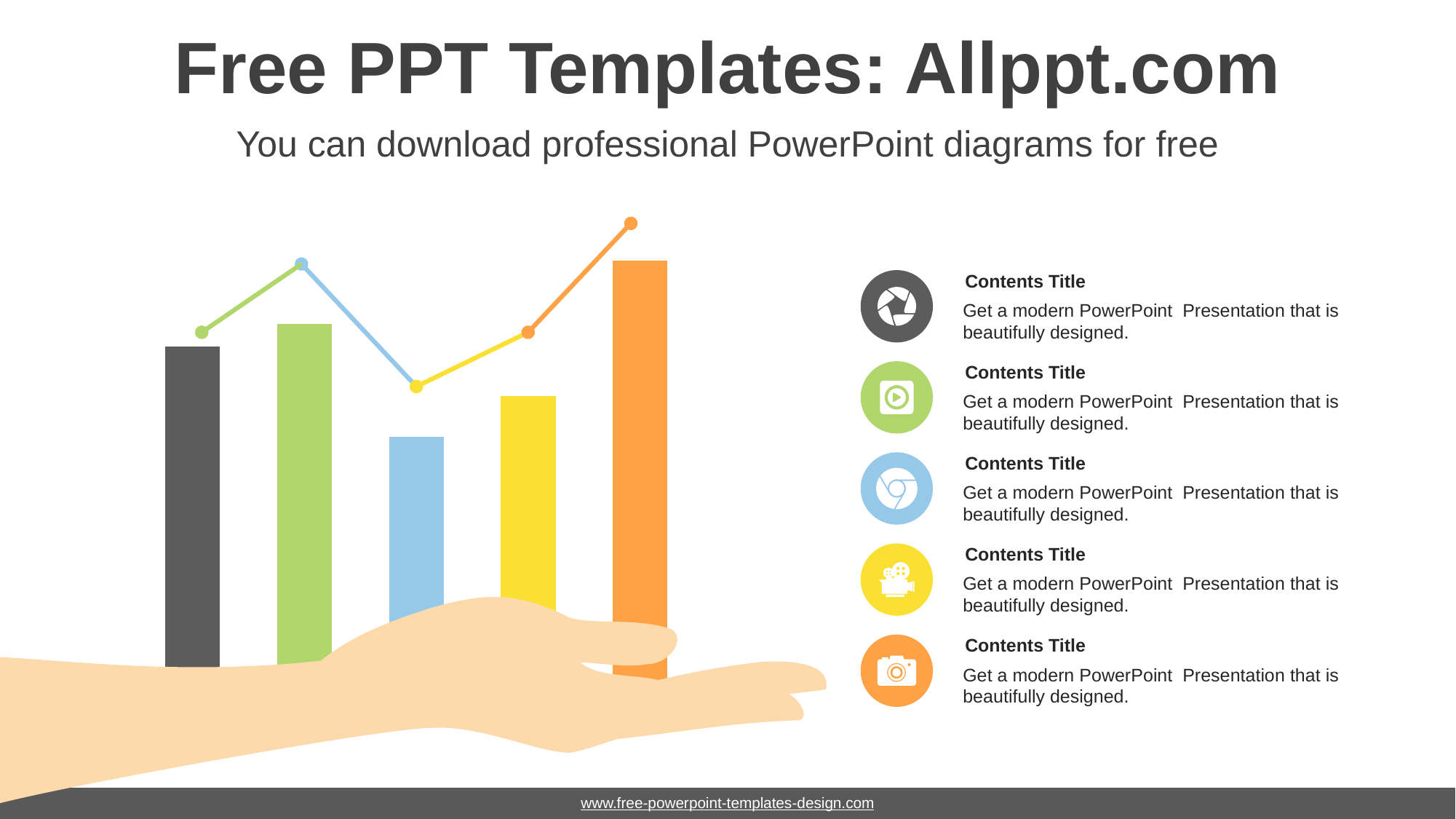

# Free PPT Templates: Allppt.com
You can download professional PowerPoint diagrams for free

### Chart

| Category | Series 1 |
|---|---|
| Item 1 | 75.0 |
| Item 2 | 80.0 |
| Item 3 | 55.0 |
| Item 4 | 64.0 |
| Item 5 | 94.0 |
Contents Title
Get a modern PowerPoint  Presentation that is beautifully designed.

Contents Title
Get a modern PowerPoint  Presentation that is beautifully designed.

Contents Title
Get a modern PowerPoint  Presentation that is beautifully designed.

Contents Title
Get a modern PowerPoint  Presentation that is beautifully designed.

Contents Title
Get a modern PowerPoint  Presentation that is beautifully designed.

www.free-powerpoint-templates-design.com